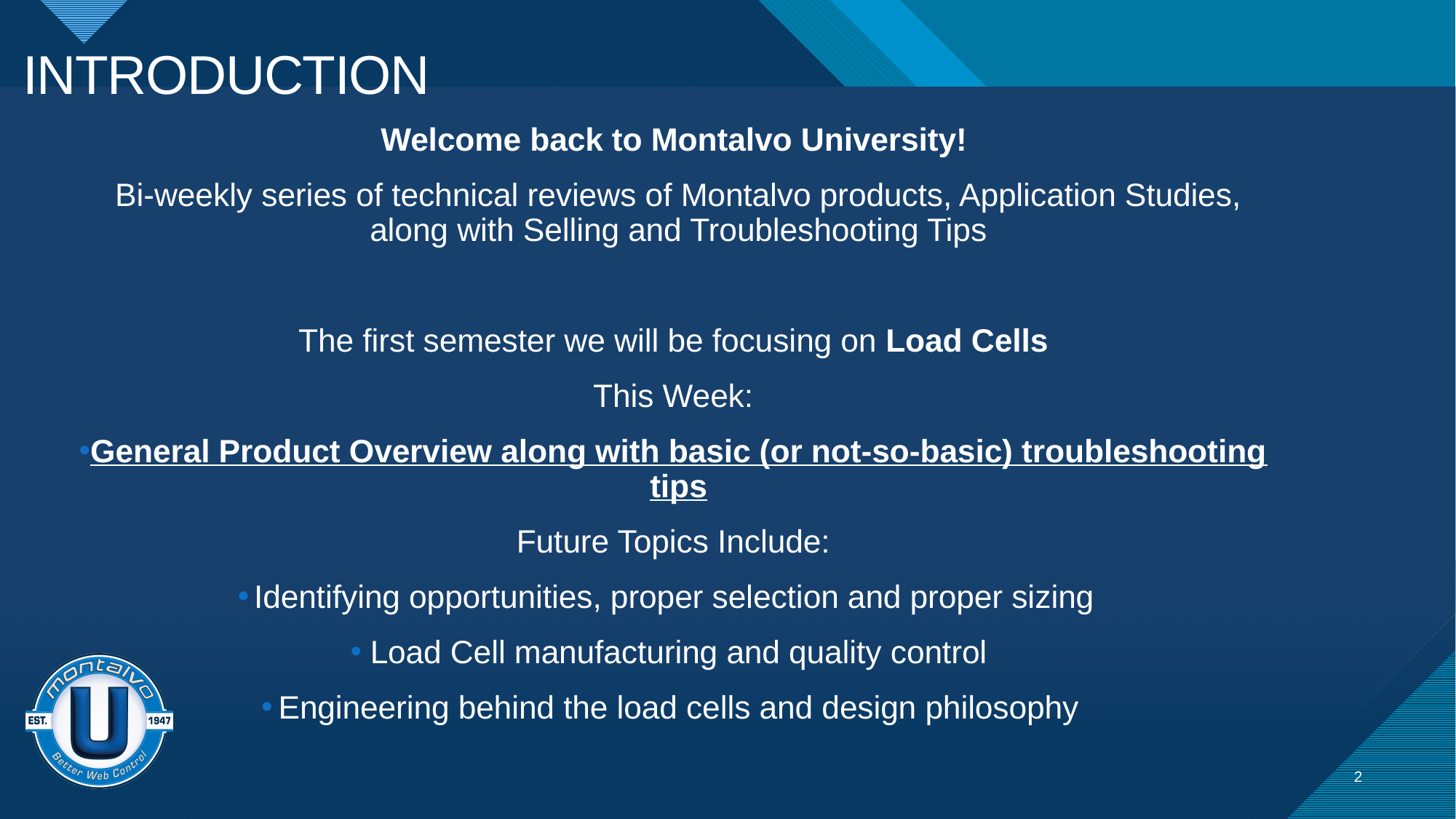

# Introduction
Welcome back to Montalvo University!
Bi-weekly series of technical reviews of Montalvo products, Application Studies, along with Selling and Troubleshooting Tips

The first semester we will be focusing on Load Cells
This Week:
General Product Overview along with basic (or not-so-basic) troubleshooting tips
Future Topics Include:
Identifying opportunities, proper selection and proper sizing
Load Cell manufacturing and quality control
Engineering behind the load cells and design philosophy

2